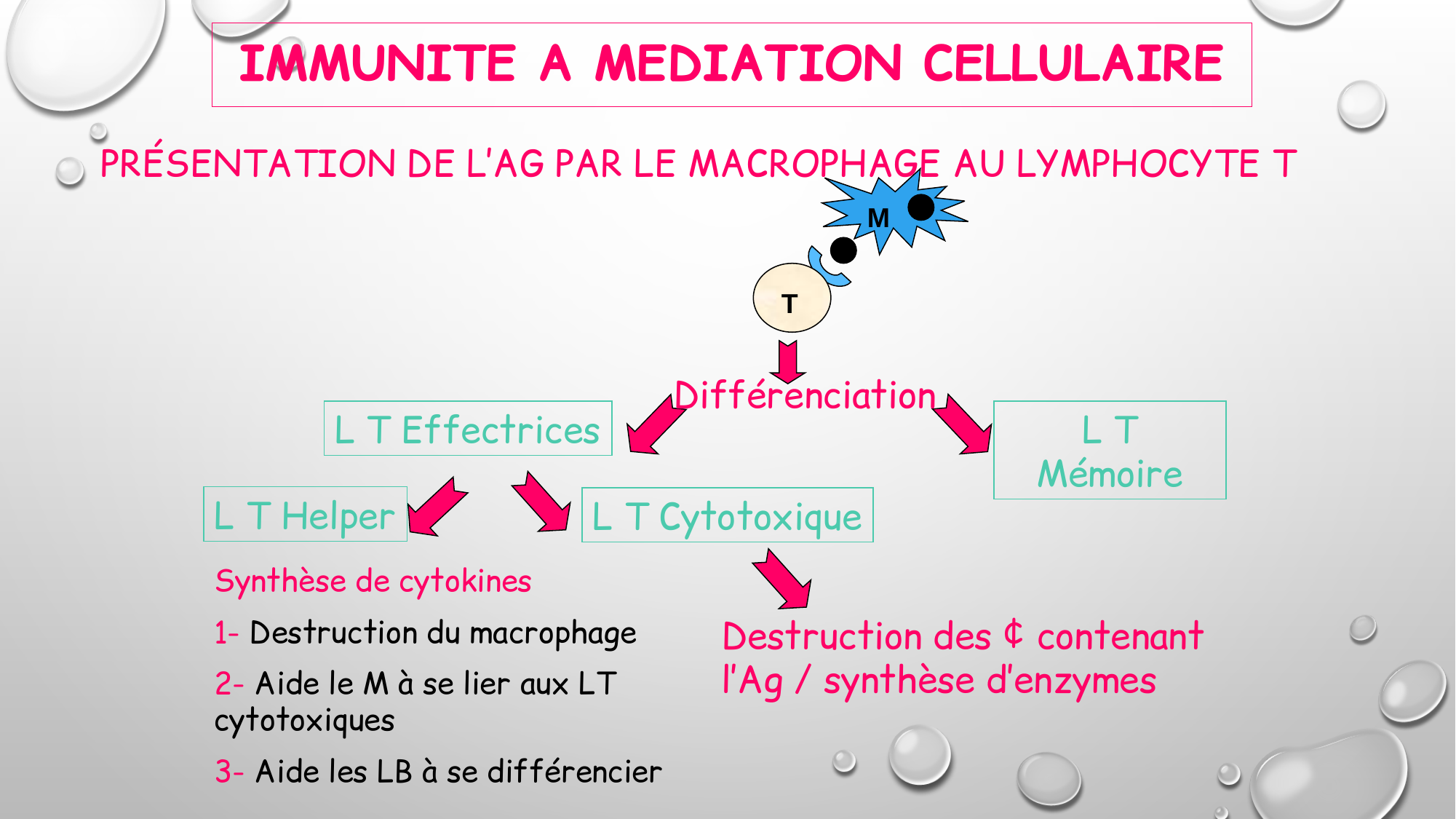

# IMMUNITE A MEDIATION CELLULAIRE
Présentation de l’Ag par le macrophage au lymphocyte T

M

T

Différenciation
L T Mémoire
L T Effectrices

L T Helper

L T Cytotoxique
Synthèse de cytokines
1- Destruction du macrophage
2- Aide le M à se lier aux LT cytotoxiques
3- Aide les LB à se différencier

Destruction des ¢ contenant l’Ag / synthèse d’enzymes